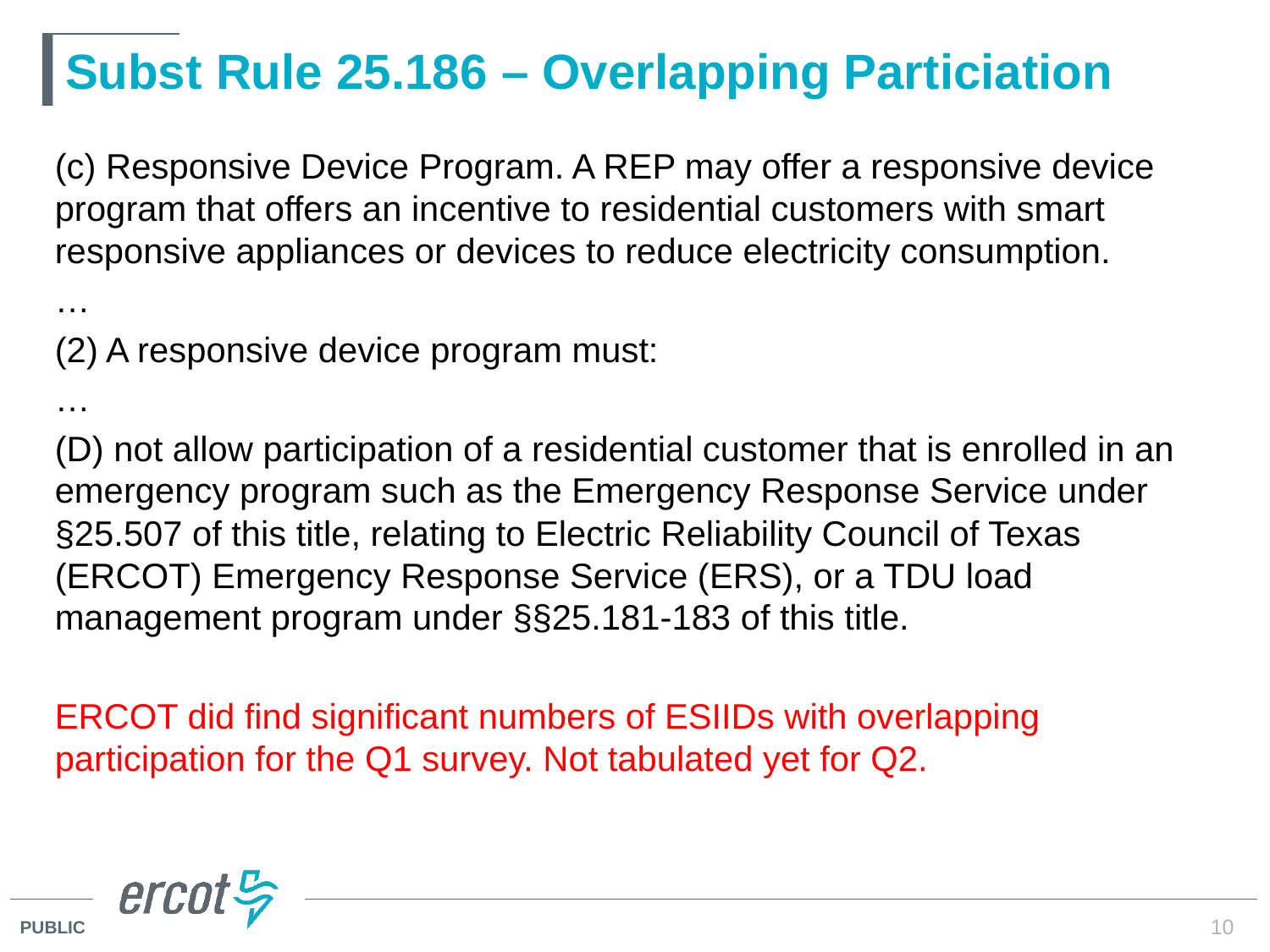

# Subst Rule 25.186 – Overlapping Particiation
(c) Responsive Device Program. A REP may offer a responsive device program that offers an incentive to residential customers with smart responsive appliances or devices to reduce electricity consumption.
…
(2) A responsive device program must:
…
(D) not allow participation of a residential customer that is enrolled in an emergency program such as the Emergency Response Service under §25.507 of this title, relating to Electric Reliability Council of Texas (ERCOT) Emergency Response Service (ERS), or a TDU load management program under §§25.181-183 of this title.

ERCOT did find significant numbers of ESIIDs with overlapping participation for the Q1 survey. Not tabulated yet for Q2.
10